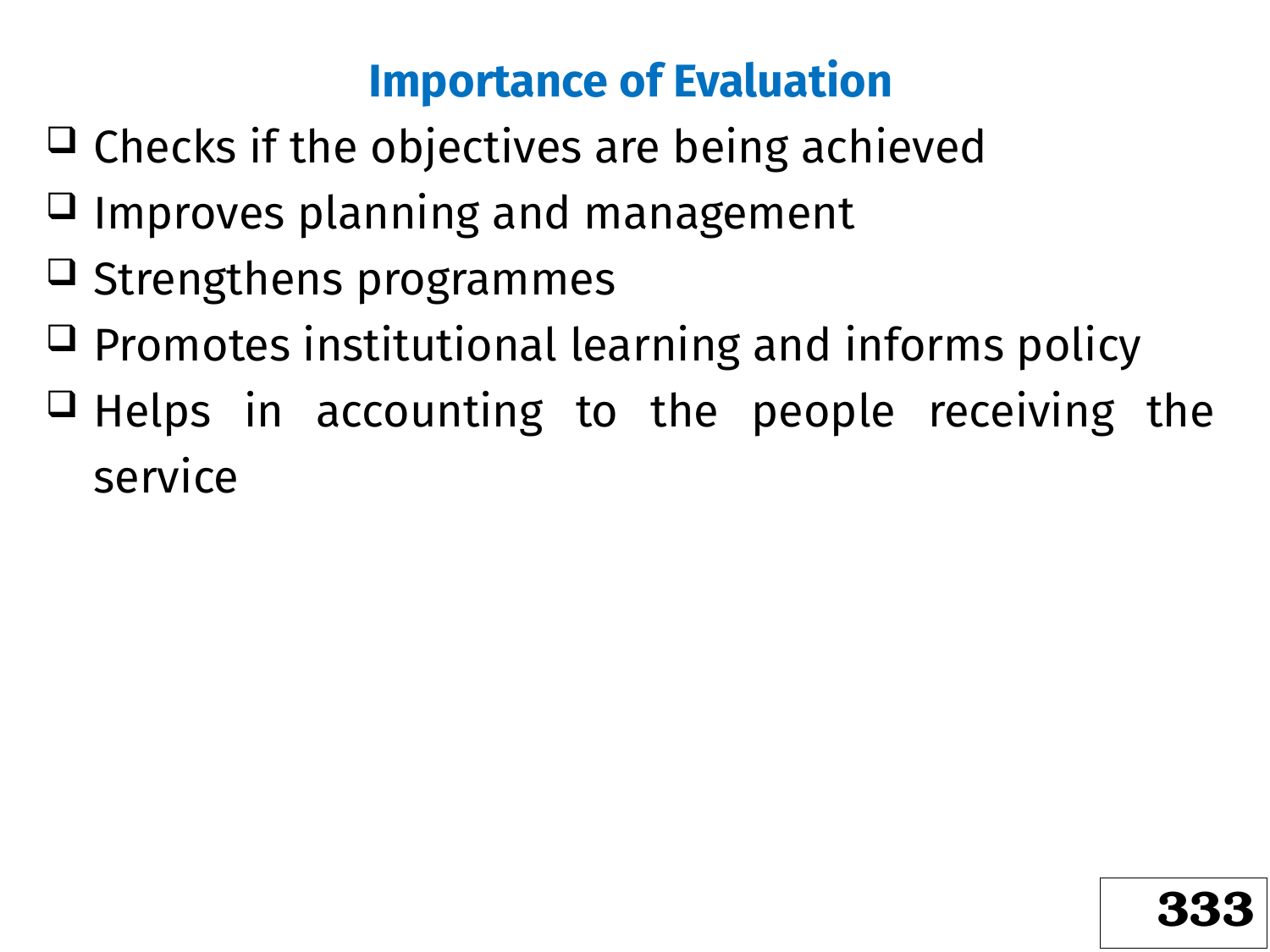

Importance of Evaluation
Checks if the objectives are being achieved
Improves planning and management
Strengthens programmes
Promotes institutional learning and informs policy
Helps in accounting to the people receiving the service

333